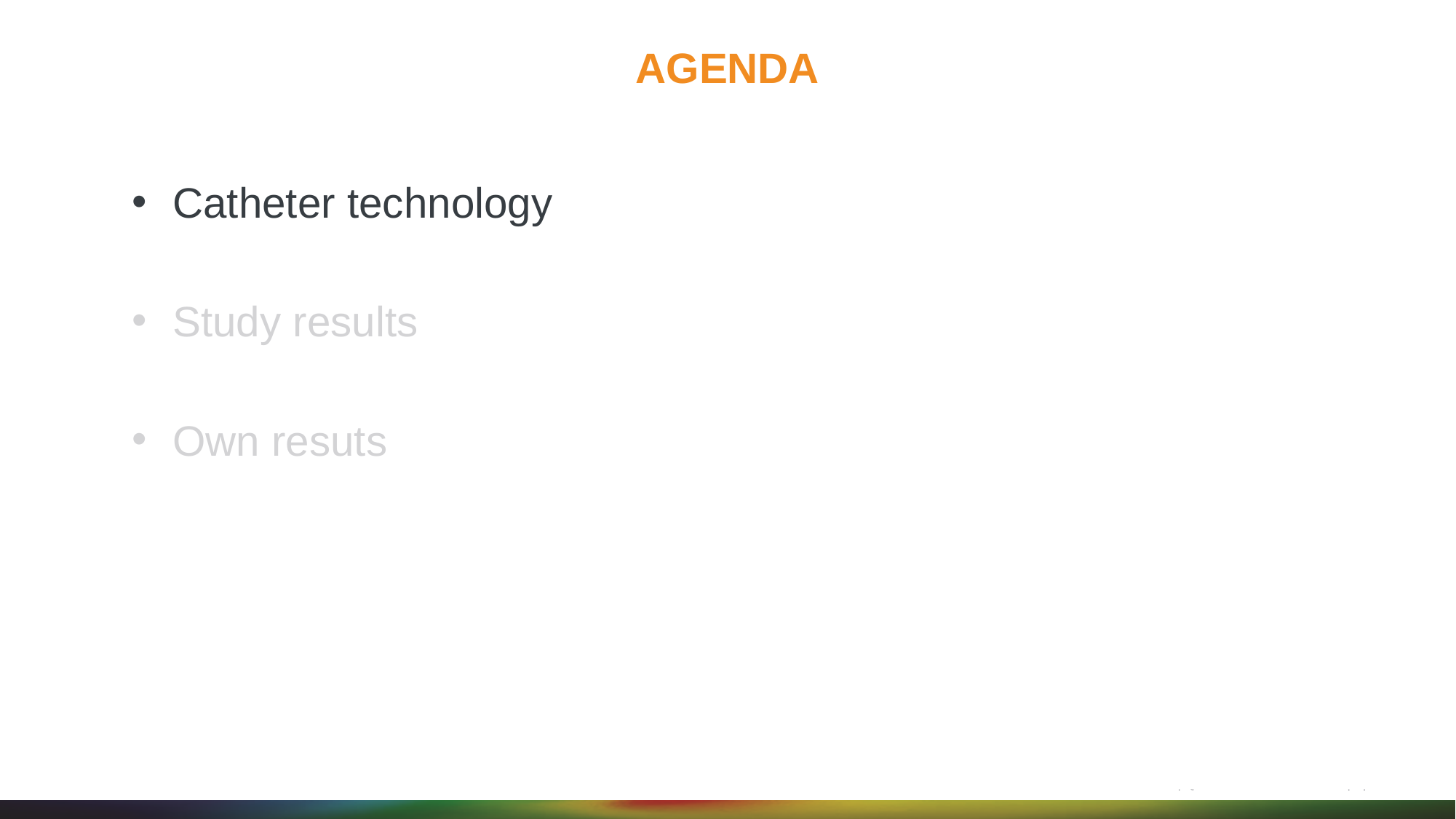

# AGENDA
Catheter technology

Study results

Own resuts